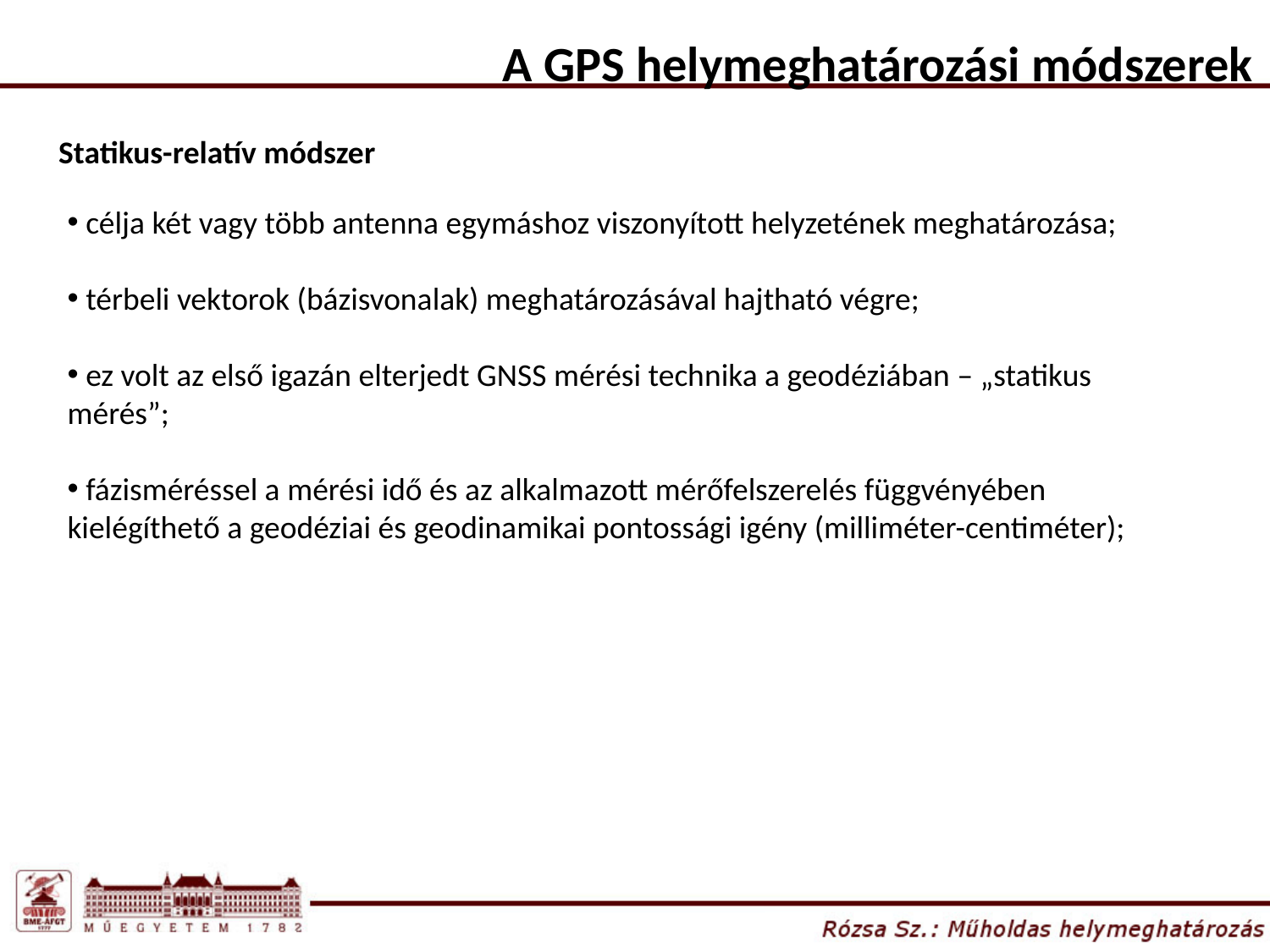

A GPS helymeghatározási módszerek
Statikus-relatív módszer
 célja két vagy több antenna egymáshoz viszonyított helyzetének meghatározása;

 térbeli vektorok (bázisvonalak) meghatározásával hajtható végre;

 ez volt az első igazán elterjedt GNSS mérési technika a geodéziában – „statikus mérés”;

 fázisméréssel a mérési idő és az alkalmazott mérőfelszerelés függvényében kielégíthető a geodéziai és geodinamikai pontossági igény (milliméter-centiméter);